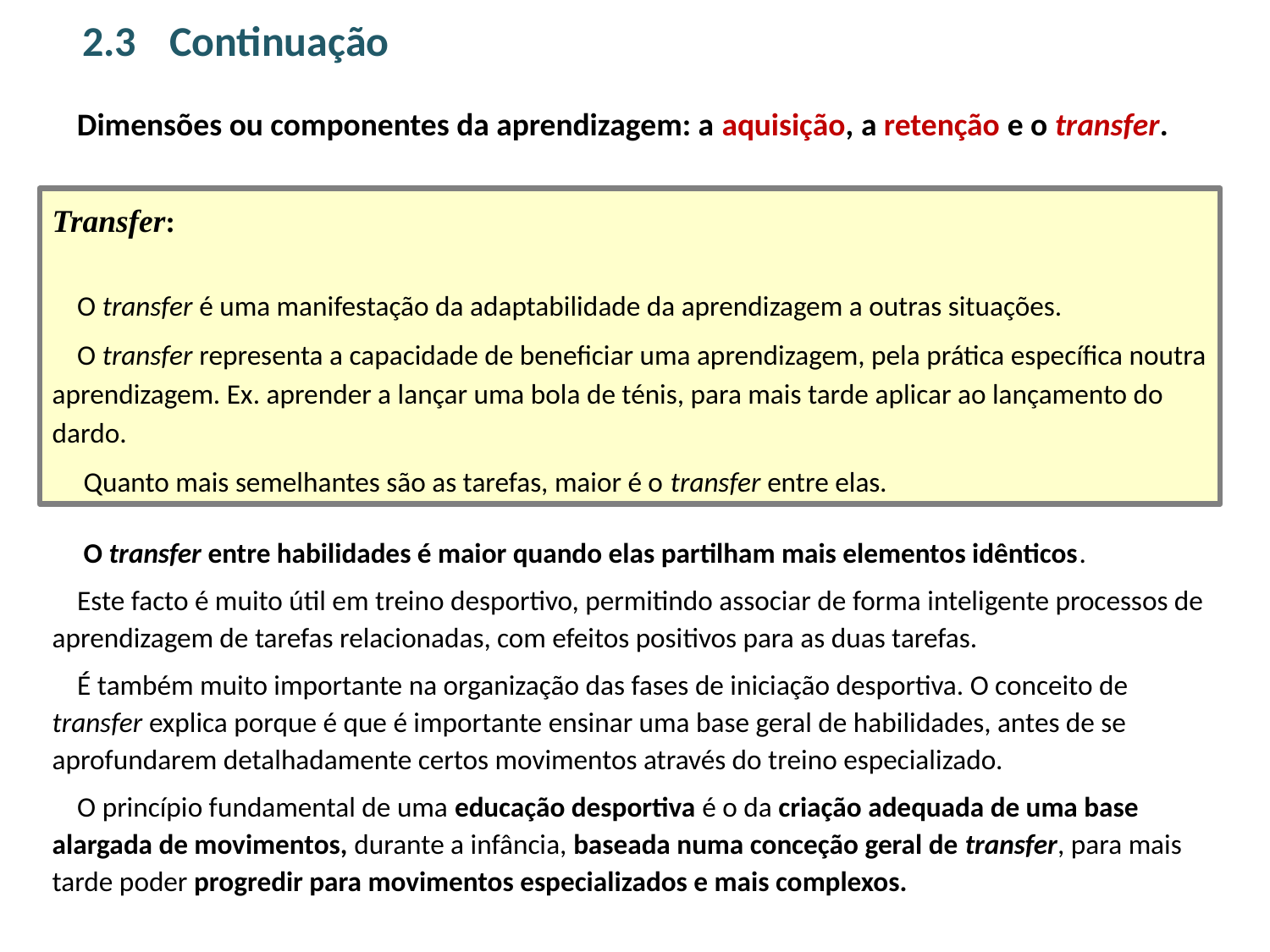

# 2.3 	Continuação
	Dimensões ou componentes da aprendizagem: a aquisição, a retenção e o transfer.
Transfer:

O transfer é uma manifestação da adaptabilidade da aprendizagem a outras situações.
O transfer representa a capacidade de beneficiar uma aprendizagem, pela prática específica noutra aprendizagem. Ex. aprender a lançar uma bola de ténis, para mais tarde aplicar ao lançamento do dardo.
 Quanto mais semelhantes são as tarefas, maior é o transfer entre elas.
	 O transfer entre habilidades é maior quando elas partilham mais elementos idênticos.
	Este facto é muito útil em treino desportivo, permitindo associar de forma inteligente processos de aprendizagem de tarefas relacionadas, com efeitos positivos para as duas tarefas.
	É também muito importante na organização das fases de iniciação desportiva. O conceito de transfer explica porque é que é importante ensinar uma base geral de habilidades, antes de se aprofundarem detalhadamente certos movimentos através do treino especializado.
	O princípio fundamental de uma educação desportiva é o da criação adequada de uma base alargada de movimentos, durante a infância, baseada numa conceção geral de transfer, para mais tarde poder progredir para movimentos especializados e mais complexos.